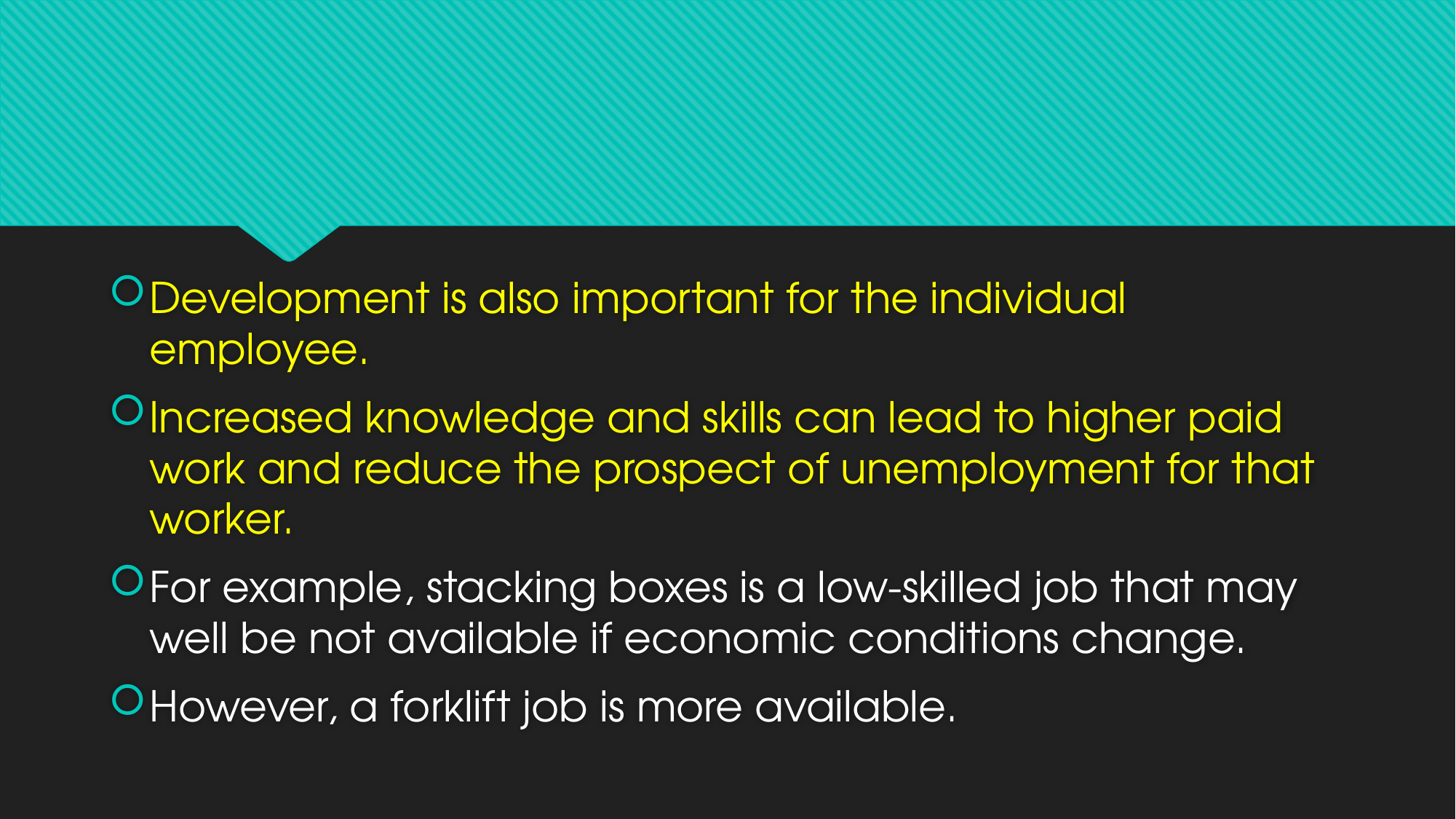

#
Development is also important for the individual employee.
Increased knowledge and skills can lead to higher paid work and reduce the prospect of unemployment for that worker.
For example, stacking boxes is a low-skilled job that may well be not available if economic conditions change.
However, a forklift job is more available.